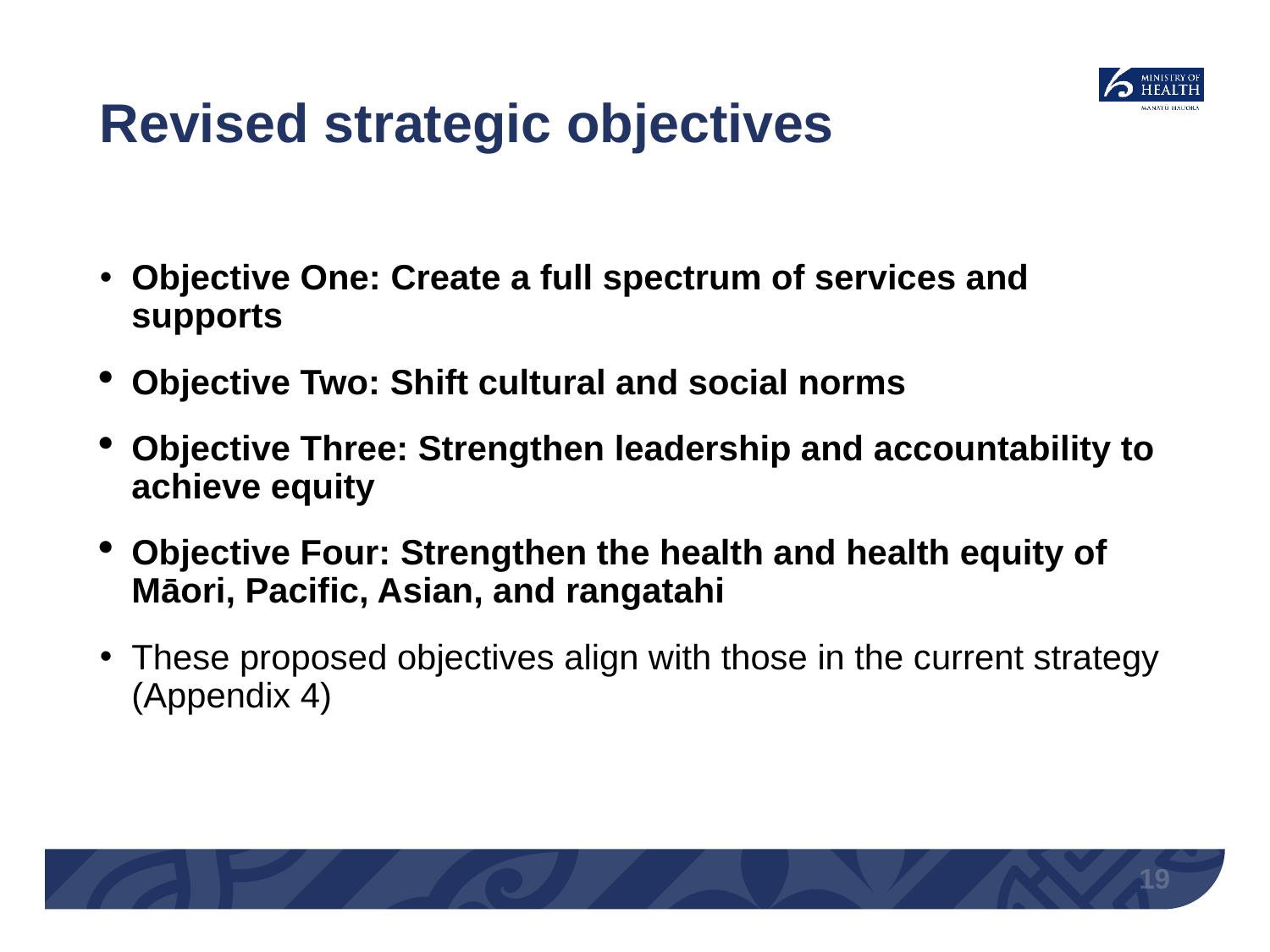

# Revised strategic objectives
Objective One: Create a full spectrum of services and supports
Objective Two: Shift cultural and social norms
Objective Three: Strengthen leadership and accountability to achieve equity
Objective Four: Strengthen the health and health equity of Māori, Pacific, Asian, and rangatahi
These proposed objectives align with those in the current strategy (Appendix 4)